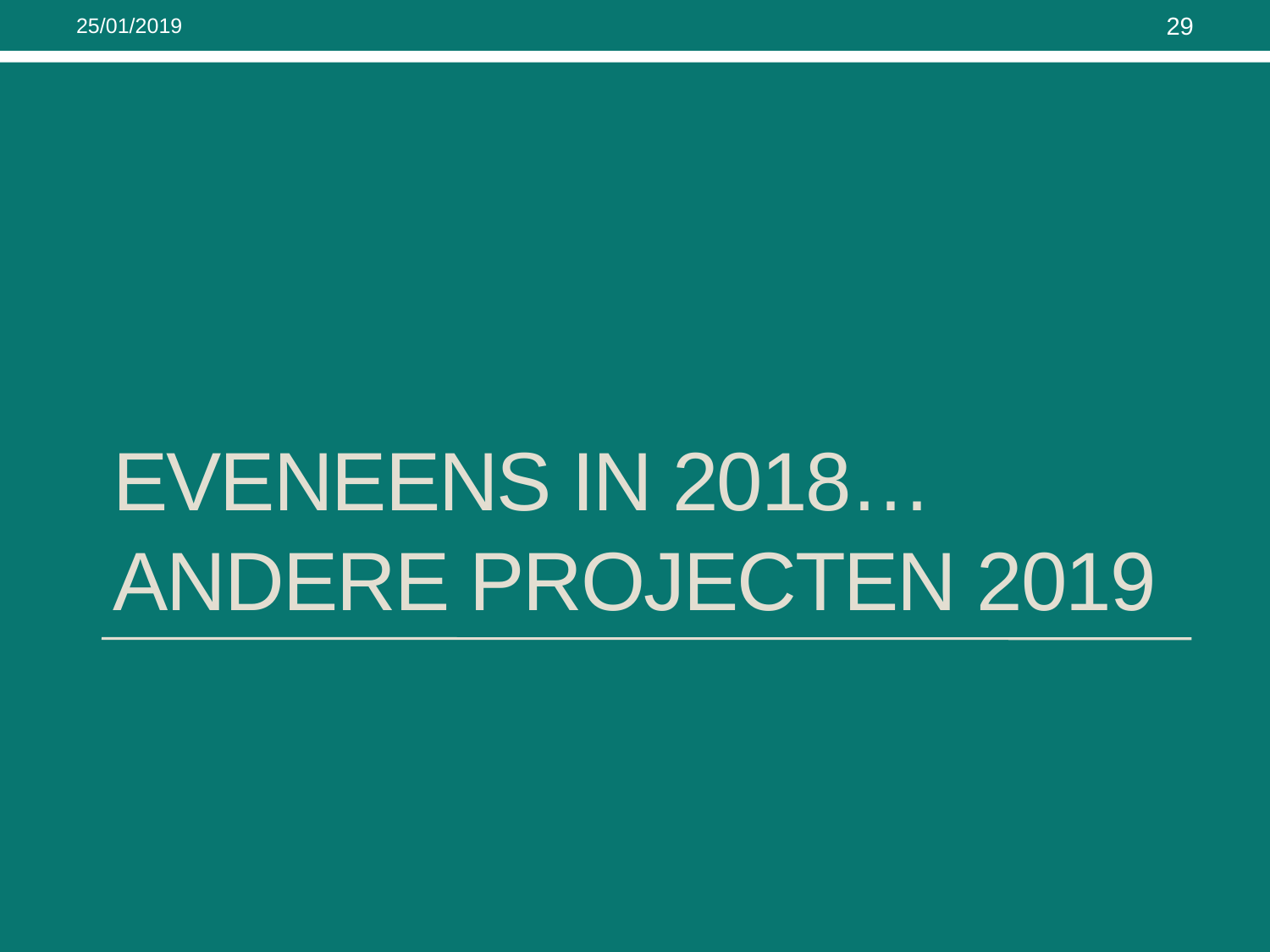

25/01/2019
29
# Eveneens in 2018… Andere projecten 2019